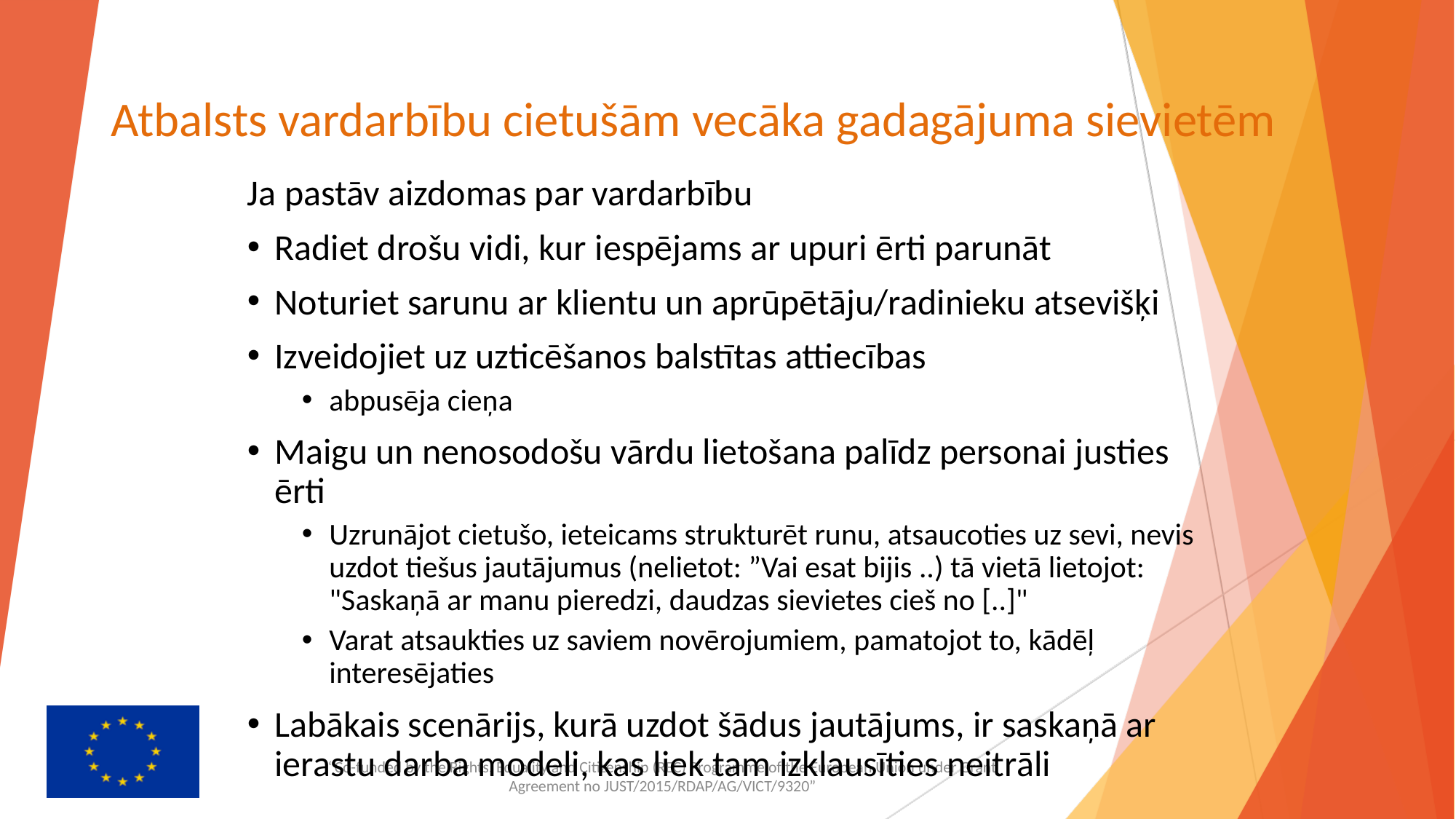

# Atbalsts vardarbību cietušām vecāka gadagājuma sievietēm
Ja pastāv aizdomas par vardarbību
Radiet drošu vidi, kur iespējams ar upuri ērti parunāt
Noturiet sarunu ar klientu un aprūpētāju/radinieku atsevišķi
Izveidojiet uz uzticēšanos balstītas attiecības
abpusēja cieņa
Maigu un nenosodošu vārdu lietošana palīdz personai justies ērti
Uzrunājot cietušo, ieteicams strukturēt runu, atsaucoties uz sevi, nevis uzdot tiešus jautājumus (nelietot: ”Vai esat bijis ..) tā vietā lietojot: "Saskaņā ar manu pieredzi, daudzas sievietes cieš no [..]"
Varat atsaukties uz saviem novērojumiem, pamatojot to, kādēļ interesējaties
Labākais scenārijs, kurā uzdot šādus jautājums, ir saskaņā ar ierastu darba modeli, kas liek tam izklausīties neitrāli